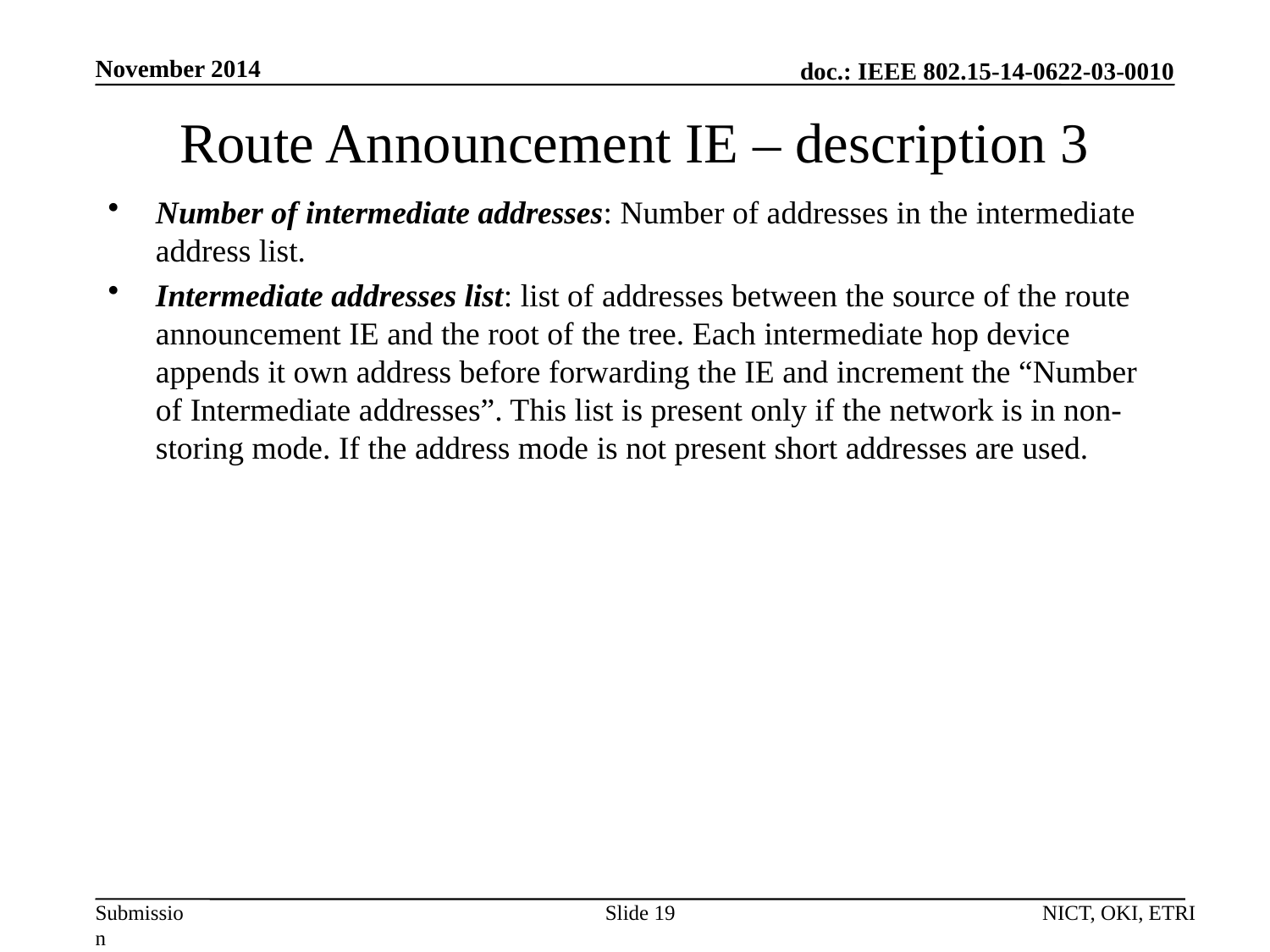

November 2014
# Route Announcement IE – description 3
Number of intermediate addresses: Number of addresses in the intermediate address list.
Intermediate addresses list: list of addresses between the source of the route announcement IE and the root of the tree. Each intermediate hop device appends it own address before forwarding the IE and increment the “Number of Intermediate addresses”. This list is present only if the network is in non-storing mode. If the address mode is not present short addresses are used.

Slide 19
NICT, OKI, ETRI